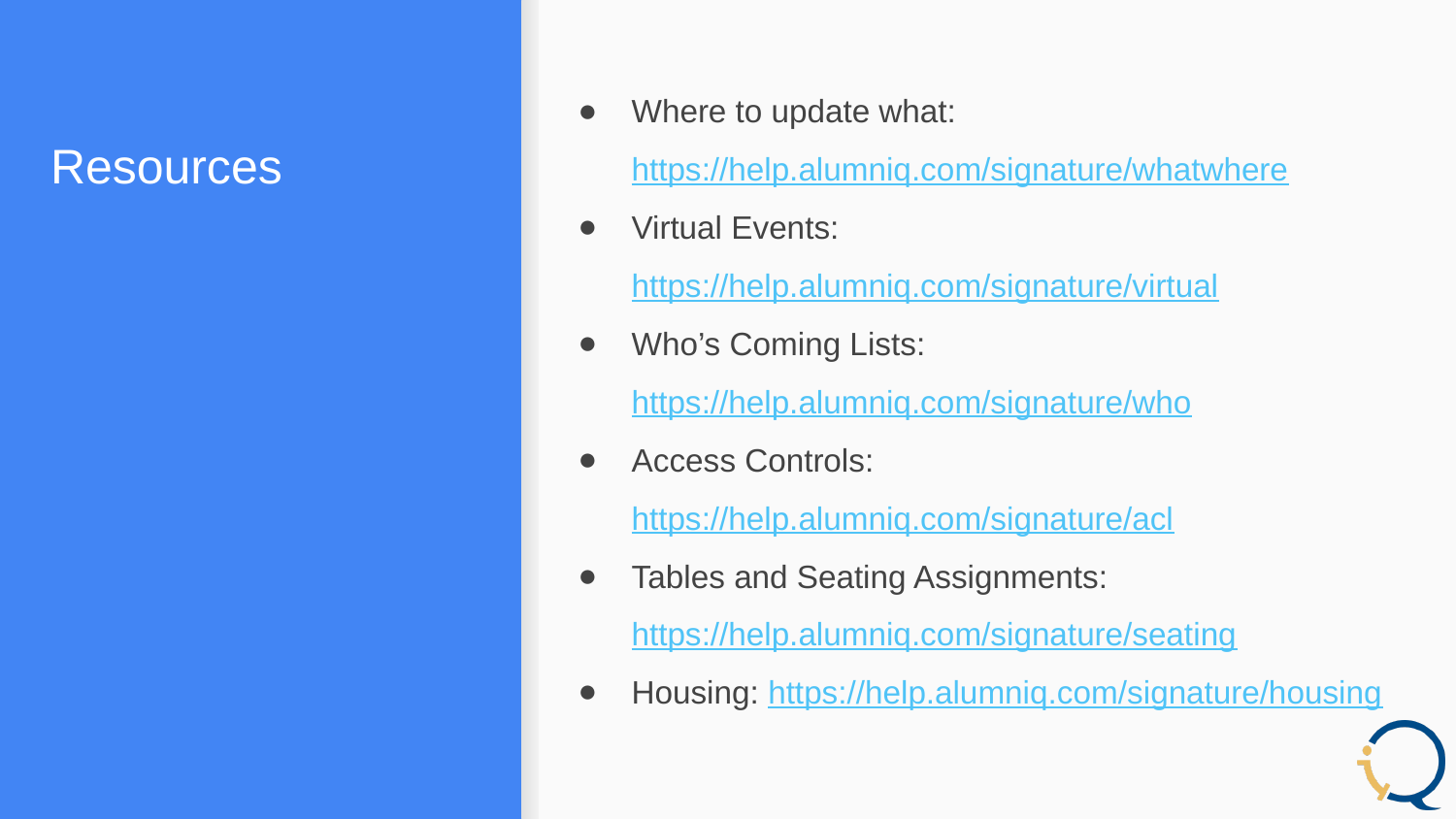

# Resources
Where to update what: https://help.alumniq.com/signature/whatwhere
Virtual Events: https://help.alumniq.com/signature/virtual
Who’s Coming Lists: https://help.alumniq.com/signature/who
Access Controls: https://help.alumniq.com/signature/acl
Tables and Seating Assignments: https://help.alumniq.com/signature/seating
Housing: https://help.alumniq.com/signature/housing